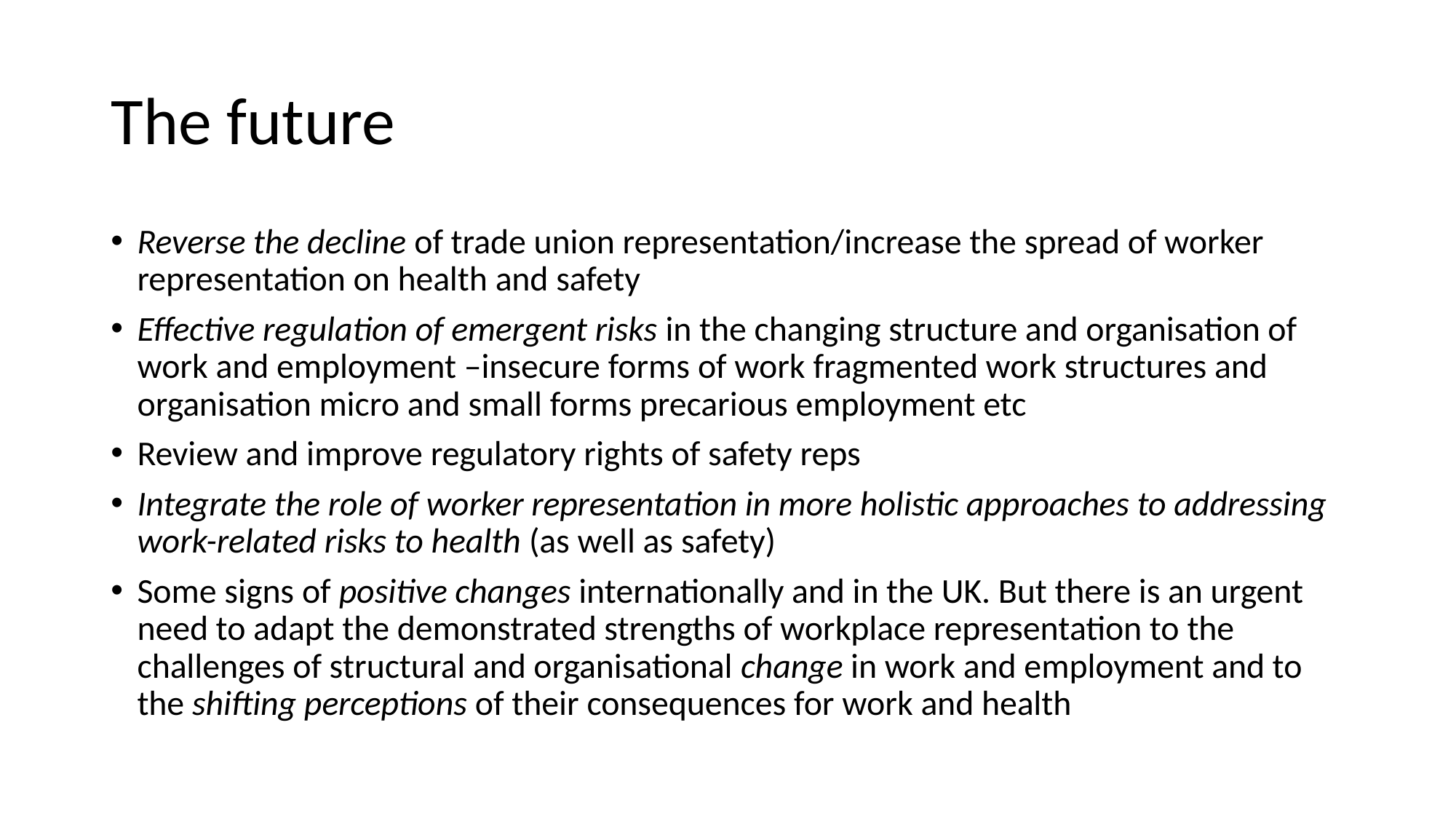

# The future
Reverse the decline of trade union representation/increase the spread of worker representation on health and safety
Effective regulation of emergent risks in the changing structure and organisation of work and employment –insecure forms of work fragmented work structures and organisation micro and small forms precarious employment etc
Review and improve regulatory rights of safety reps
Integrate the role of worker representation in more holistic approaches to addressing work-related risks to health (as well as safety)
Some signs of positive changes internationally and in the UK. But there is an urgent need to adapt the demonstrated strengths of workplace representation to the challenges of structural and organisational change in work and employment and to the shifting perceptions of their consequences for work and health